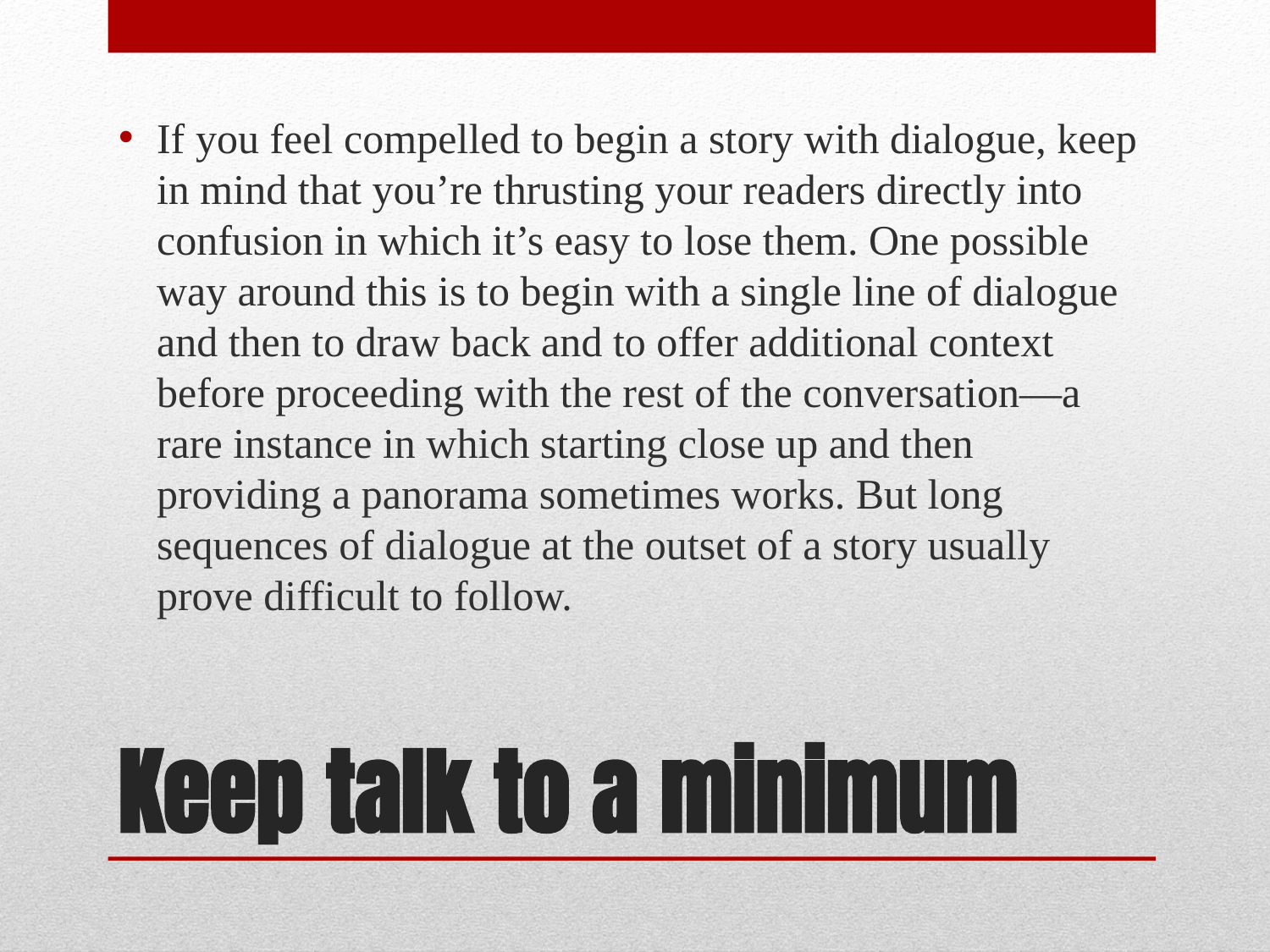

If you feel compelled to begin a story with dialogue, keep in mind that you’re thrusting your readers directly into confusion in which it’s easy to lose them. One possible way around this is to begin with a single line of dialogue and then to draw back and to offer additional context before proceeding with the rest of the conversation—a rare instance in which starting close up and then providing a panorama sometimes works. But long sequences of dialogue at the outset of a story usually prove difficult to follow.
# Keep talk to a minimum